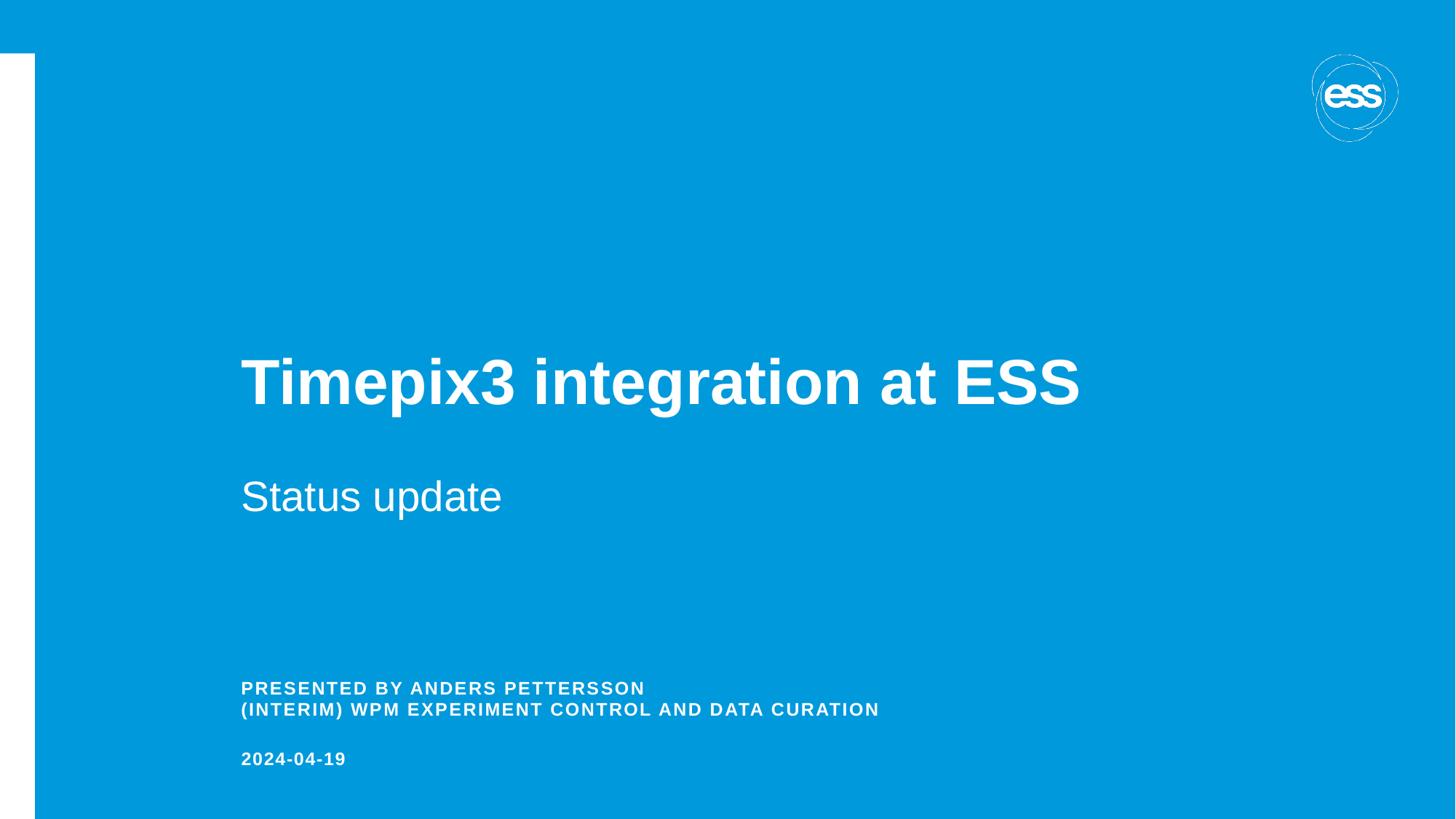

# Timepix3 integration at ESS
Status update
PRESENTED BY anders Pettersson
(Interim) WPM Experiment Control and Data Curation
2024-04-19